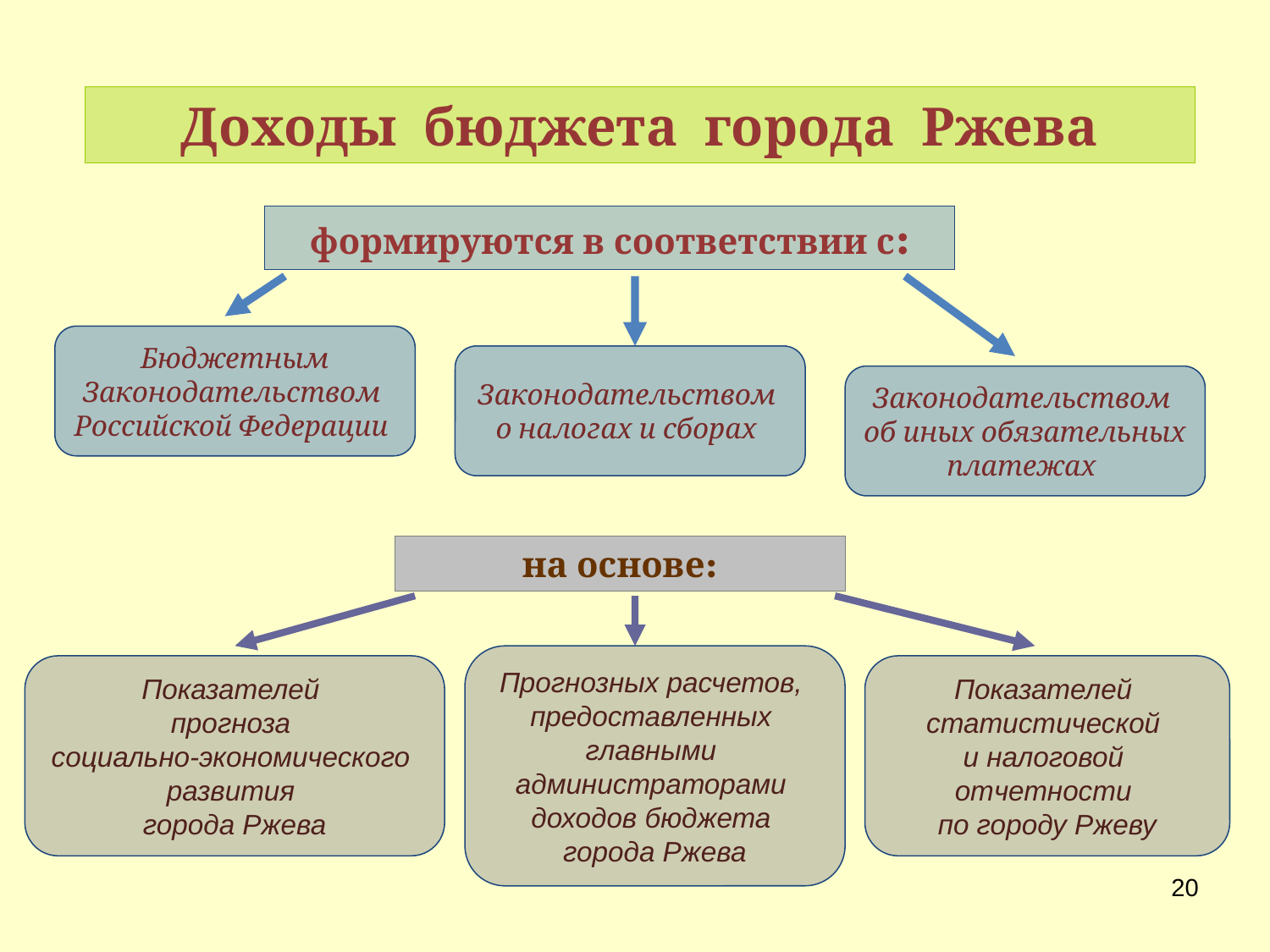

Доходы  бюджета  города  Ржева
формируются в соответствии с:

Бюджетным
Законодательством
Российской Федерации
Законодательством
о налогах и сборах
Законодательством
об иных обязательных
платежах
на основе:

Прогнозных расчетов,
предоставленных
главными
администраторами
доходов бюджета
города Ржева
Показателей
прогноза
социально-экономического
развития
города Ржева
Показателей
статистической
и налоговой
отчетности
по городу Ржеву
20